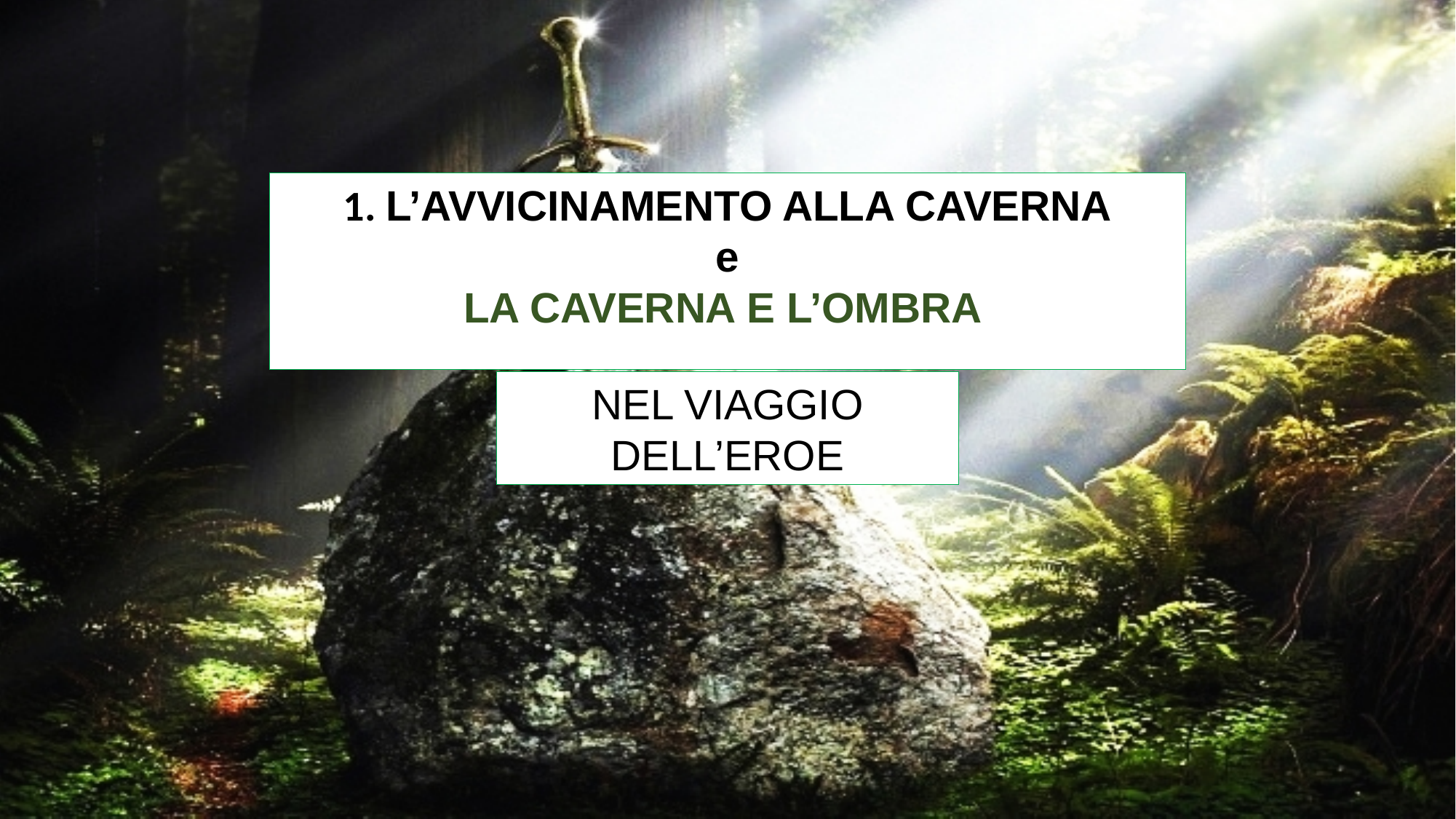

1. L’AVVICINAMENTO ALLA CAVERNA
e
LA CAVERNA E L’OMBRA

NEL VIAGGIO DELL’EROE